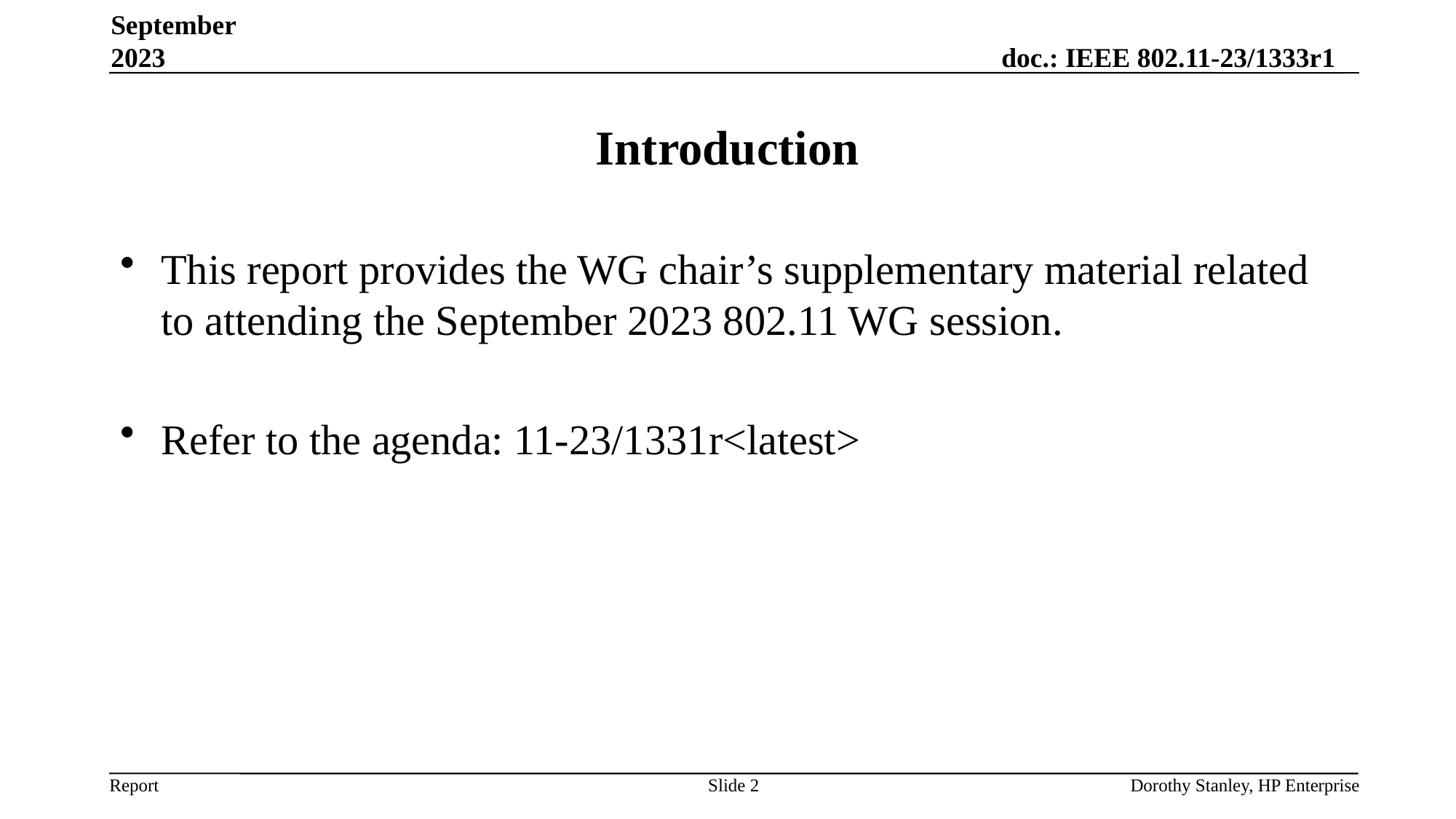

September 2023
# Introduction
This report provides the WG chair’s supplementary material related to attending the September 2023 802.11 WG session.

Refer to the agenda: 11-23/1331r<latest>

Slide 2
Dorothy Stanley, HP Enterprise